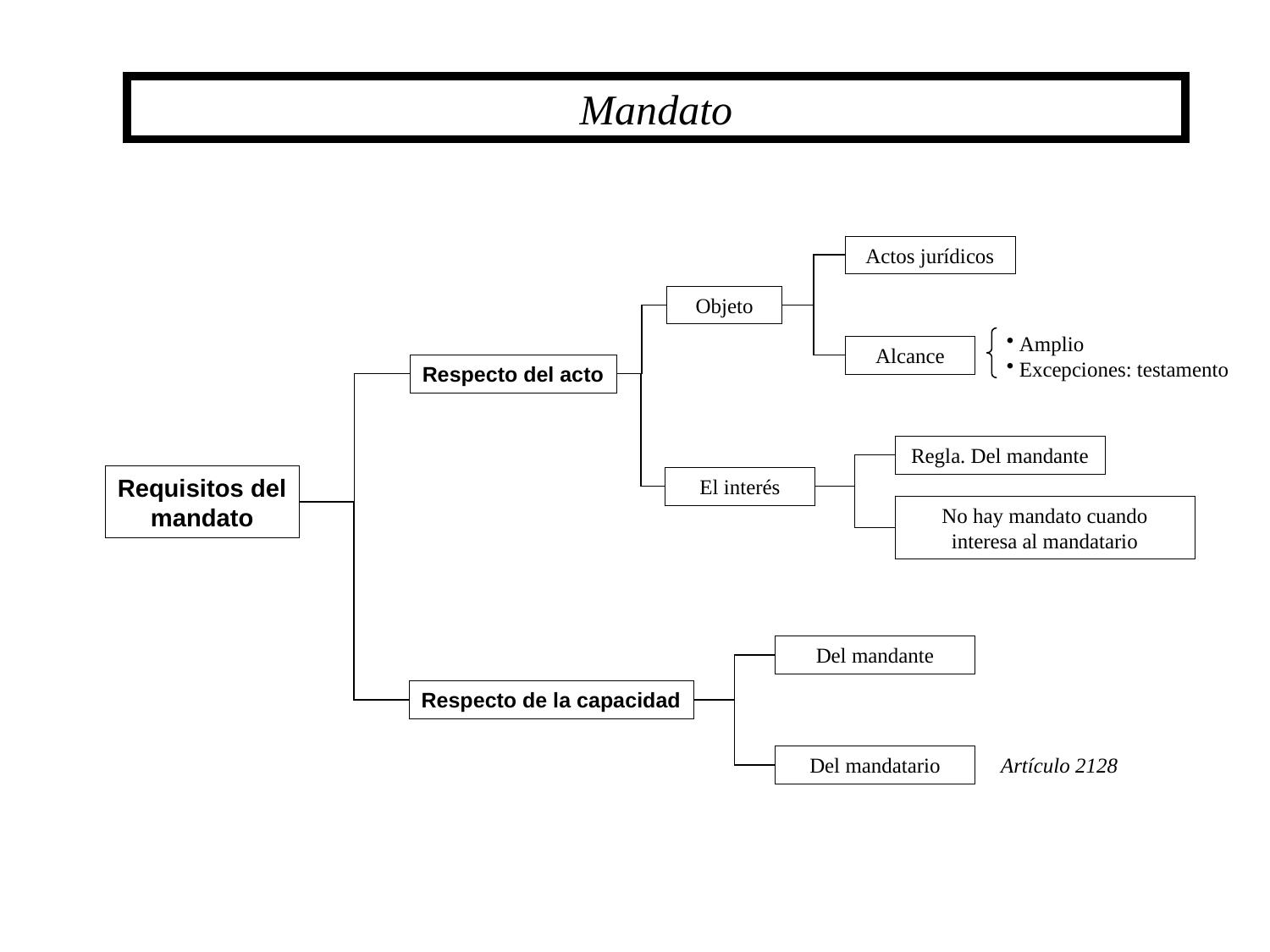

Mandato
Actos jurídicos
Objeto
 Amplio
 Excepciones: testamento

Alcance
Respecto del acto
Regla. Del mandante
Requisitos del
mandato
El interés
No hay mandato cuando interesa al mandatario
Del mandante
Respecto de la capacidad
Del mandatario
Artículo 2128
59